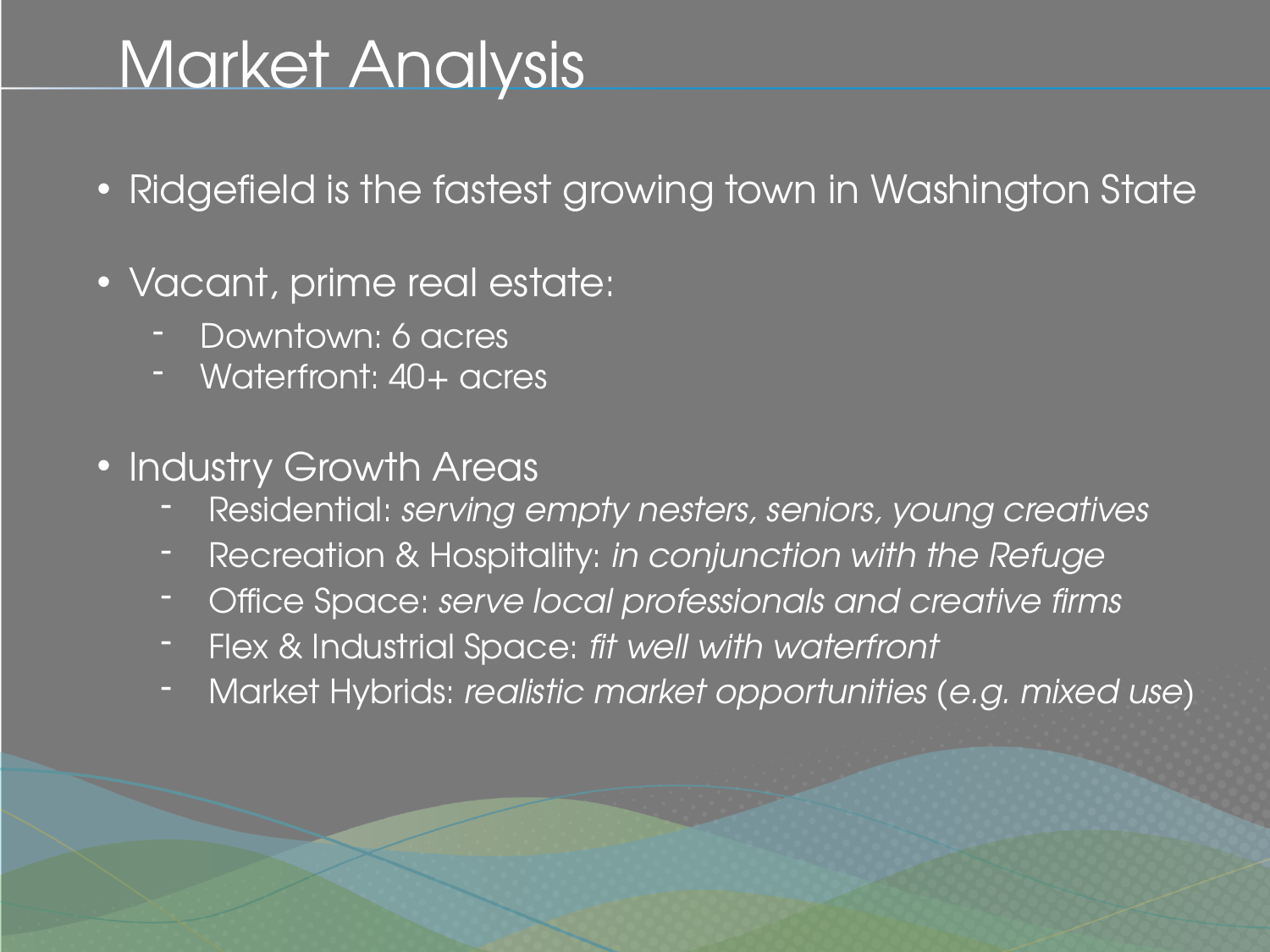

Market Analysis
Ridgefield is the fastest growing town in Washington State

Vacant, prime real estate:
Downtown: 6 acres
Waterfront: 40+ acres

Industry Growth Areas
Residential: serving empty nesters, seniors, young creatives
Recreation & Hospitality: in conjunction with the Refuge
Office Space: serve local professionals and creative firms
Flex & Industrial Space: fit well with waterfront
Market Hybrids: realistic market opportunities (e.g. mixed use)